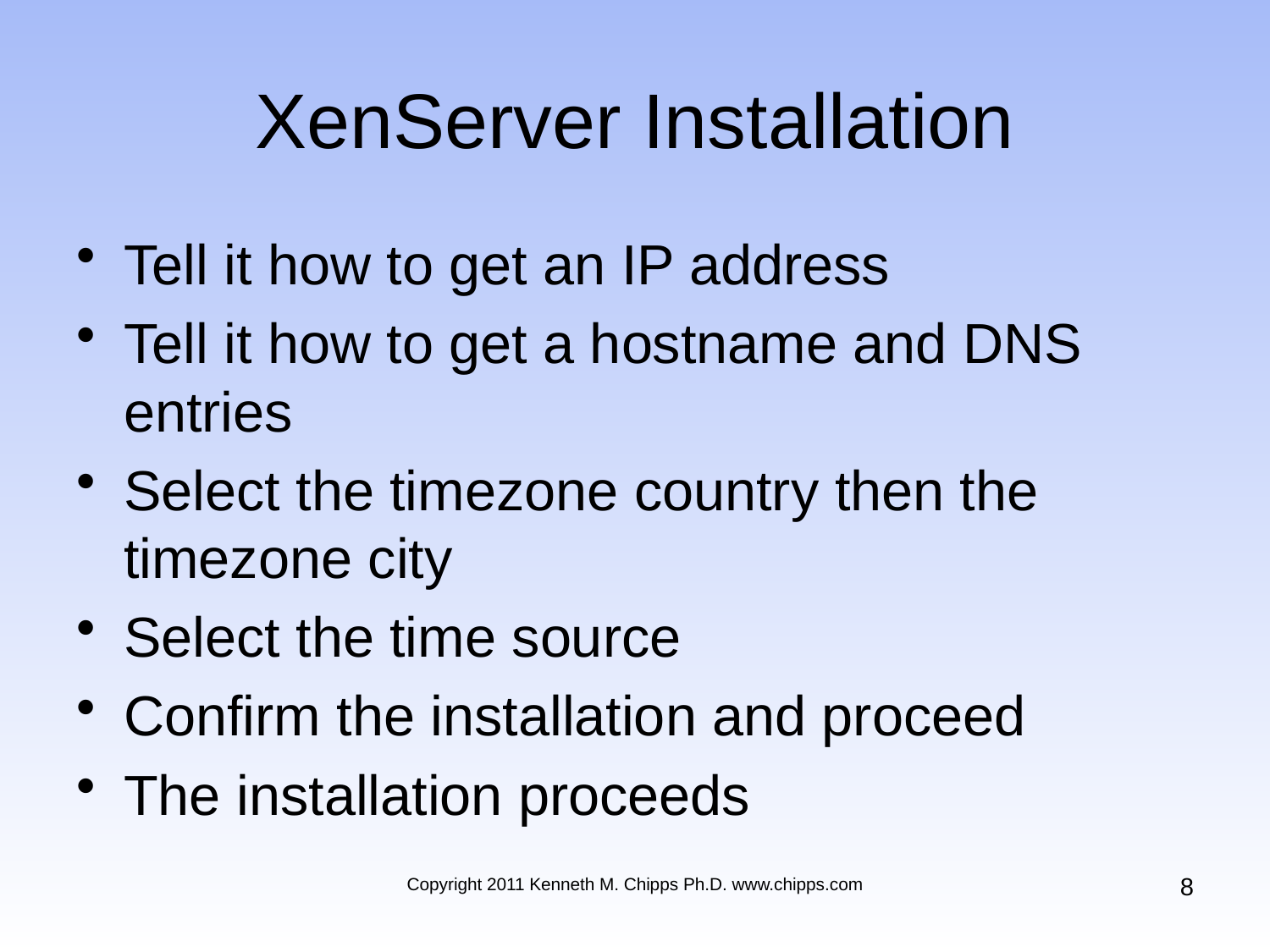

# XenServer Installation
Tell it how to get an IP address
Tell it how to get a hostname and DNS entries
Select the timezone country then the timezone city
Select the time source
Confirm the installation and proceed
The installation proceeds
8
Copyright 2011 Kenneth M. Chipps Ph.D. www.chipps.com